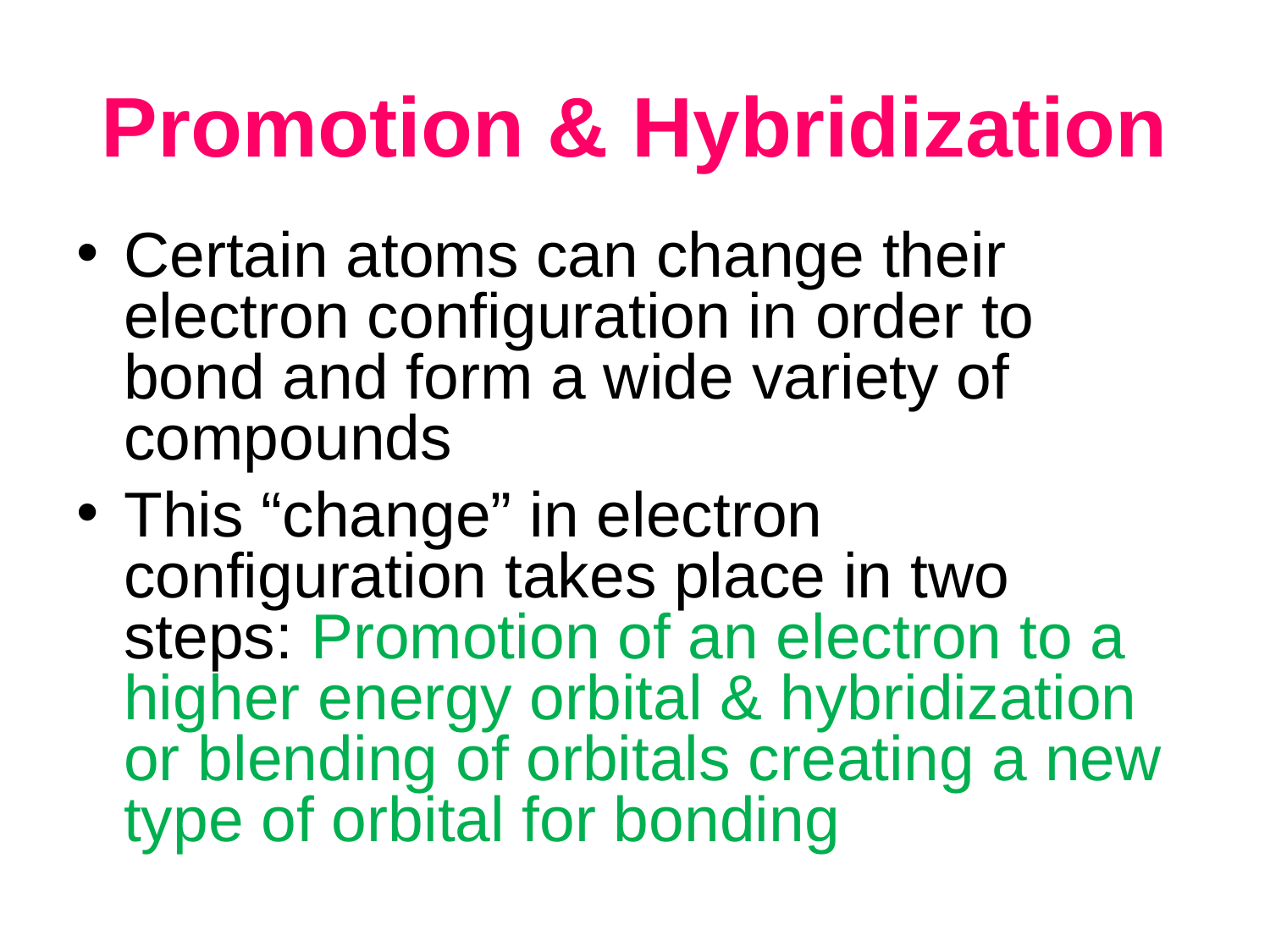

# Promotion & Hybridization
Certain atoms can change their electron configuration in order to bond and form a wide variety of compounds
This “change” in electron configuration takes place in two steps: Promotion of an electron to a higher energy orbital & hybridization or blending of orbitals creating a new type of orbital for bonding